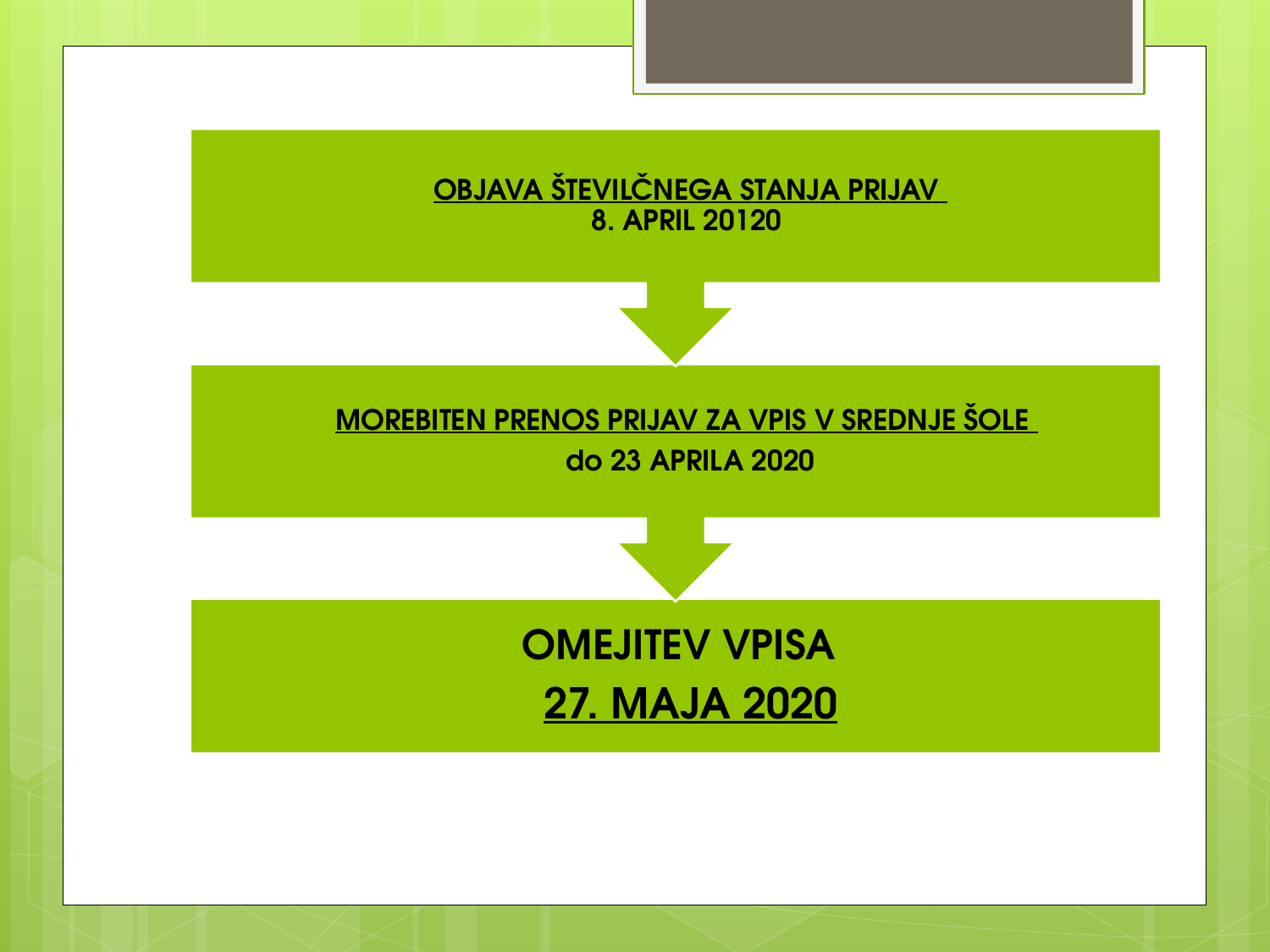

#
OMEJITEV VPISA
27. MAJA 2020
MOREBITEN PRENOS PRIJAV ZA VPIS V SREDNJE ŠOLE
do 23 APRILA 2020
OBJAVA ŠTEVILČNEGA STANJA PRIJAV
8. APRIL 20120